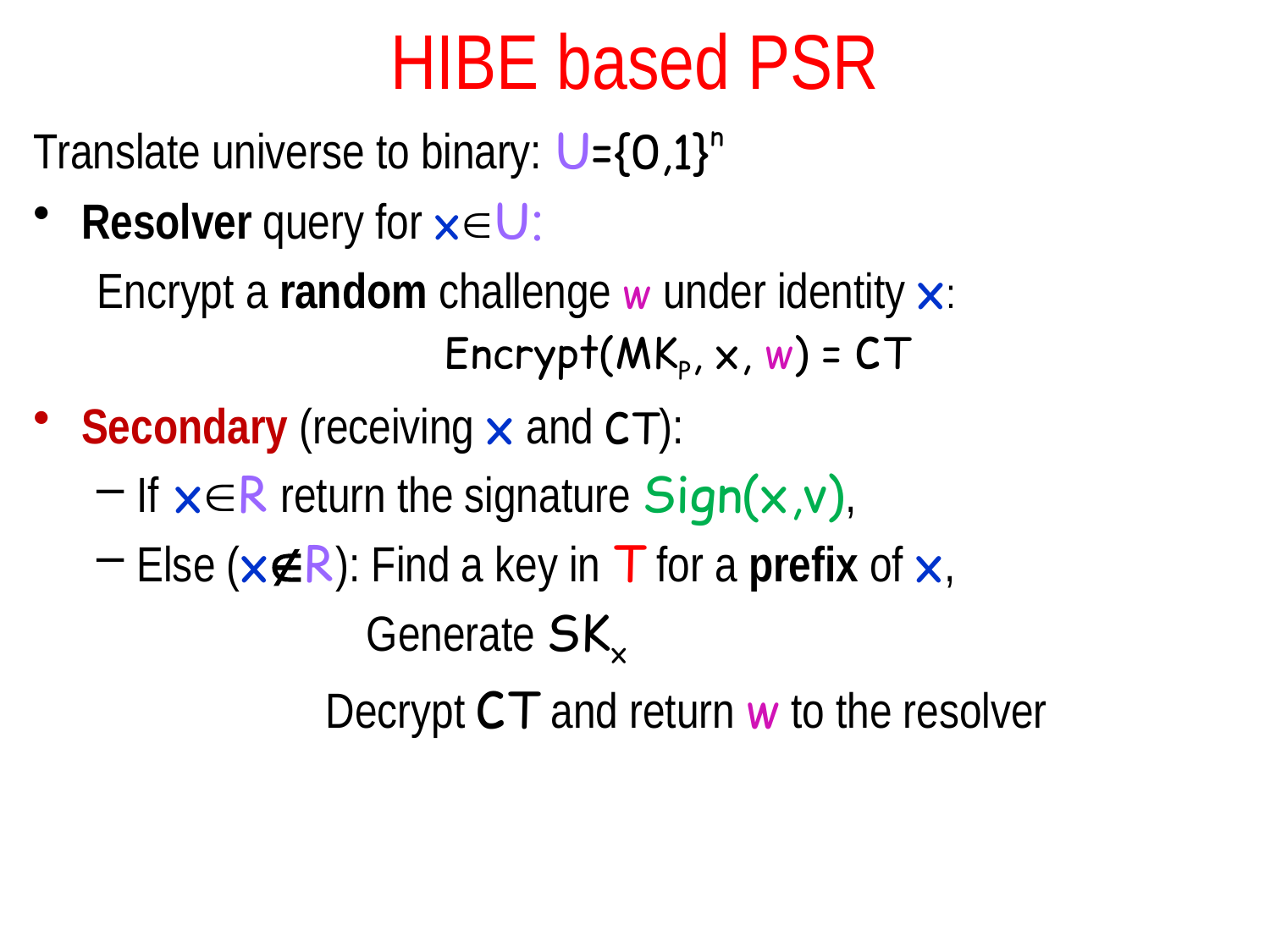

# HIBE based PSR
Translate universe to binary: U={0,1}n
Resolver query for x∈U:
Encrypt a random challenge w under identity x:
Encrypt(MKP, x, w) = CT
Secondary (receiving x and CT):
If x∈R return the signature Sign(x,v),
Else (x∉R): Find a key in T for a prefix of x,
                        Generate SKx
                           Decrypt CT and return w to the resolver